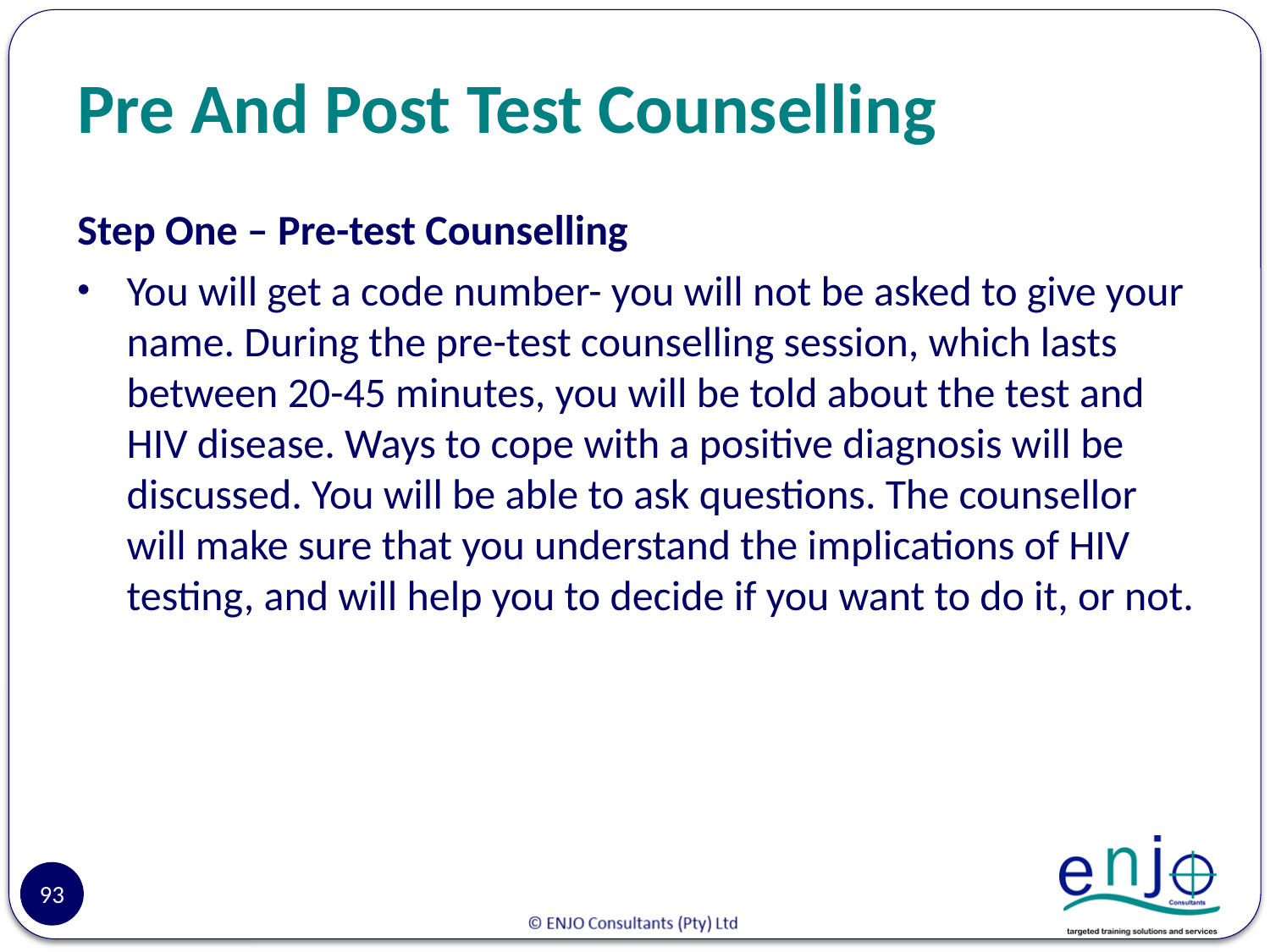

# Pre And Post Test Counselling
Step One – Pre-test Counselling
You will get a code number- you will not be asked to give your name. During the pre-test counselling session, which lasts between 20-45 minutes, you will be told about the test and HIV disease. Ways to cope with a positive diagnosis will be discussed. You will be able to ask questions. The counsellor will make sure that you understand the implications of HIV testing, and will help you to decide if you want to do it, or not.
93